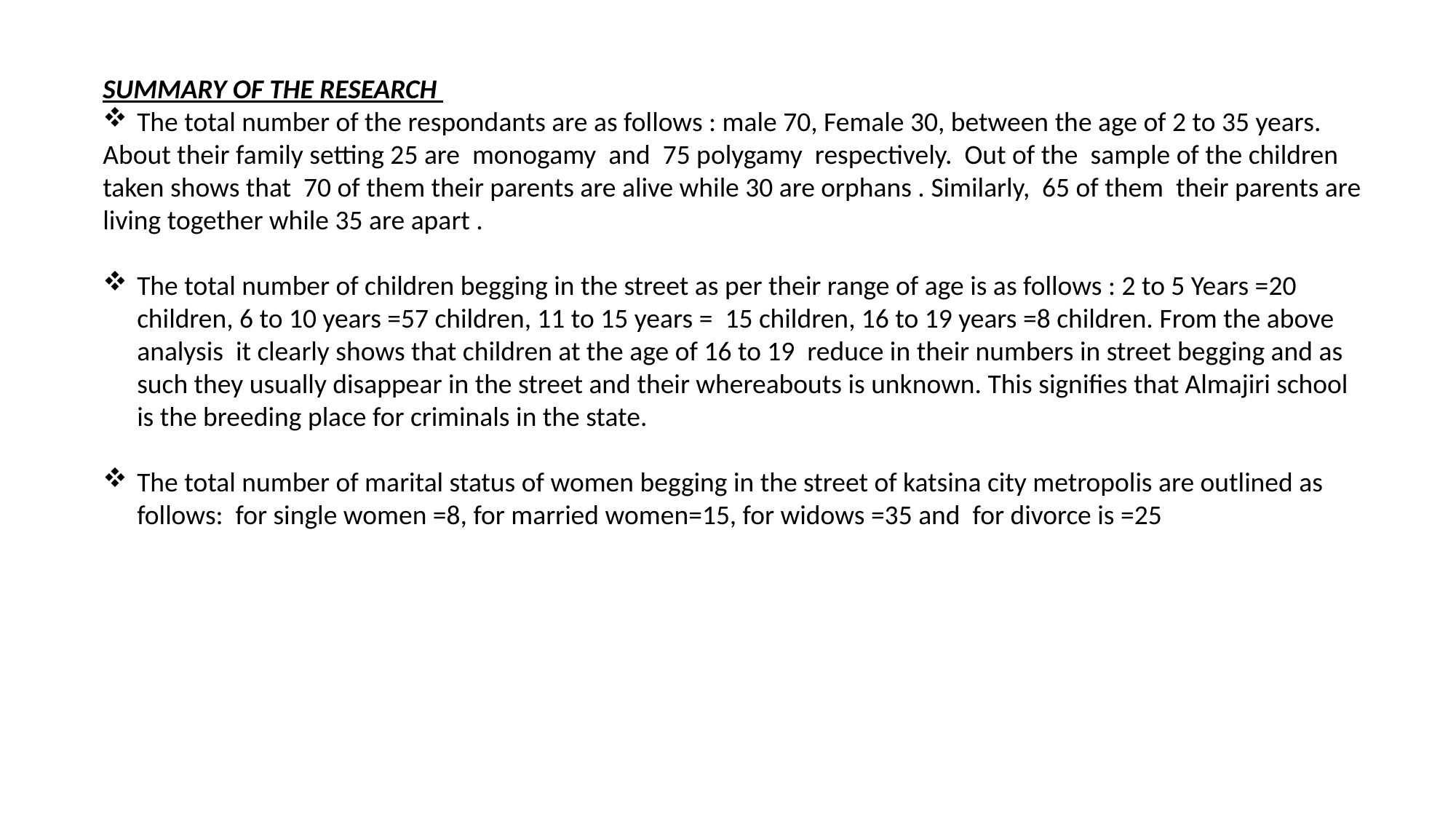

SUMMARY OF THE RESEARCH
The total number of the respondants are as follows : male 70, Female 30, between the age of 2 to 35 years.
About their family setting 25 are  monogamy  and  75 polygamy  respectively.  Out of the  sample of the children taken shows that  70 of them their parents are alive while 30 are orphans . Similarly,  65 of them  their parents are living together while 35 are apart .

The total number of children begging in the street as per their range of age is as follows : 2 to 5 Years =20 children, 6 to 10 years =57 children, 11 to 15 years =  15 children, 16 to 19 years =8 children. From the above analysis  it clearly shows that children at the age of 16 to 19  reduce in their numbers in street begging and as such they usually disappear in the street and their whereabouts is unknown. This signifies that Almajiri school is the breeding place for criminals in the state.

The total number of marital status of women begging in the street of katsina city metropolis are outlined as follows:  for single women =8, for married women=15, for widows =35 and  for divorce is =25